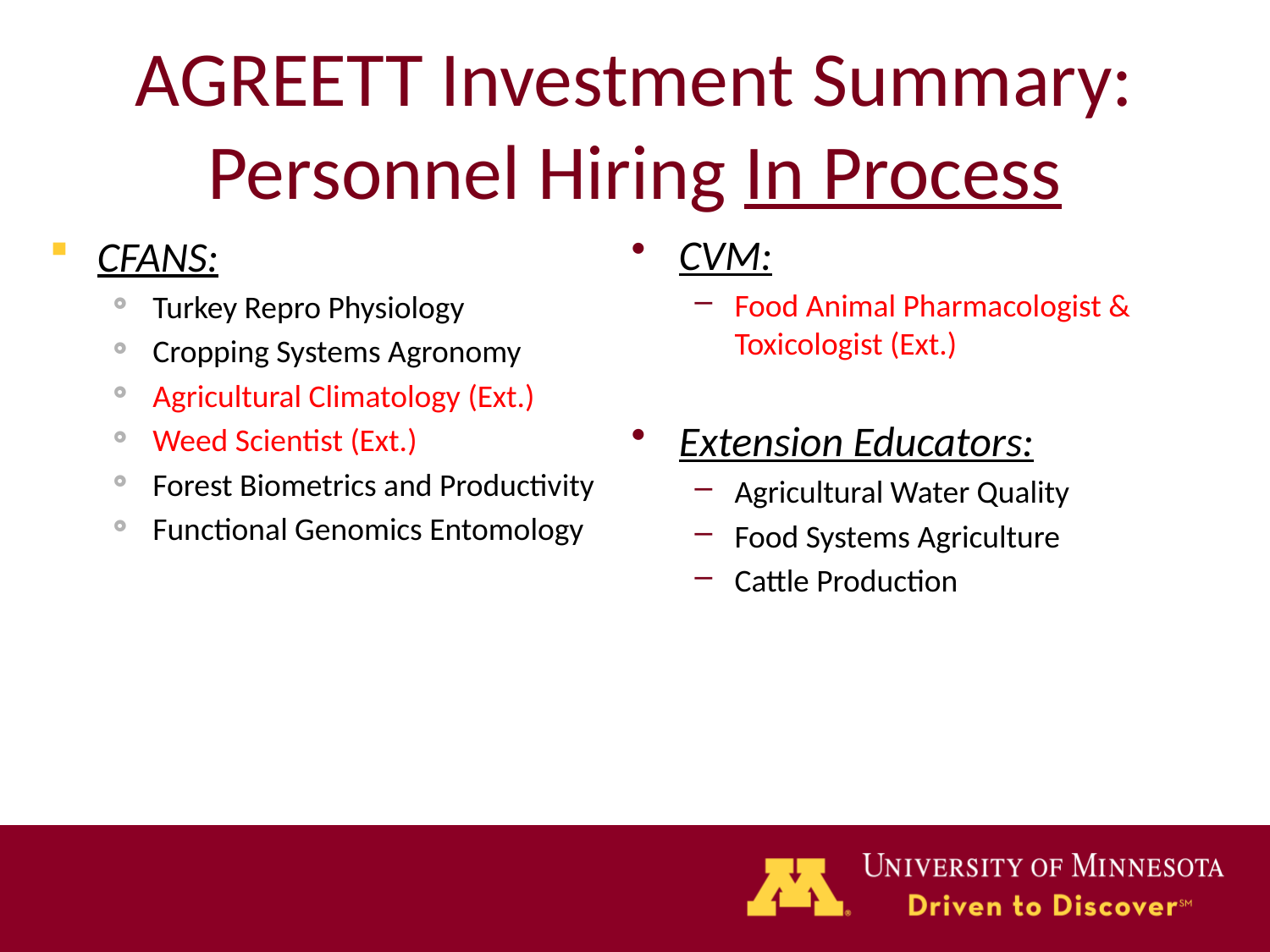

# AGREETT Investment Summary: Personnel Hiring In Process
CVM:
Food Animal Pharmacologist & Toxicologist (Ext.)

Extension Educators:
Agricultural Water Quality
Food Systems Agriculture
Cattle Production

CFANS:
Turkey Repro Physiology
Cropping Systems Agronomy
Agricultural Climatology (Ext.)
Weed Scientist (Ext.)
Forest Biometrics and Productivity
Functional Genomics Entomology